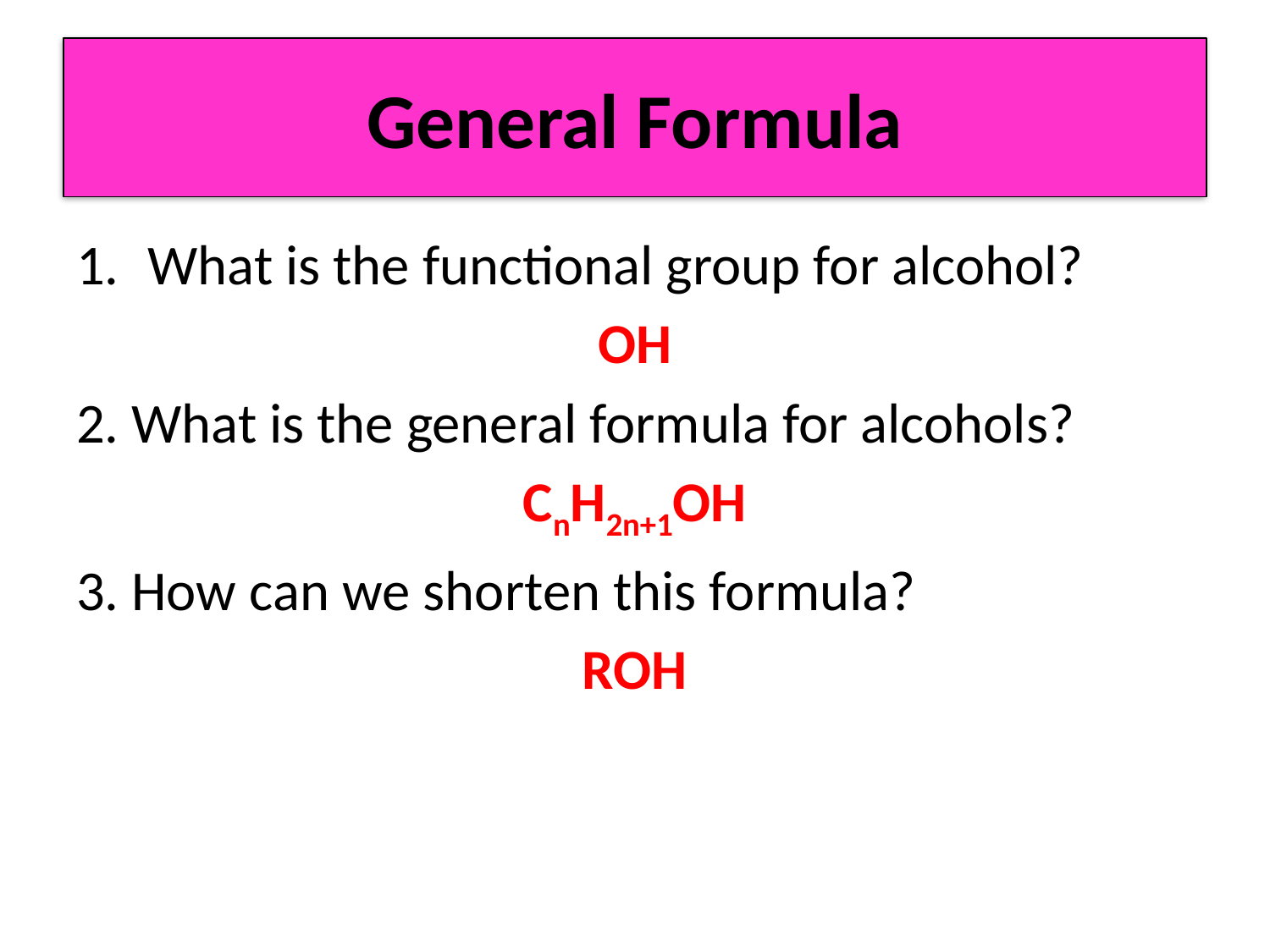

# General Formula
What is the functional group for alcohol?
OH
2. What is the general formula for alcohols?
CnH2n+1OH
3. How can we shorten this formula?
ROH